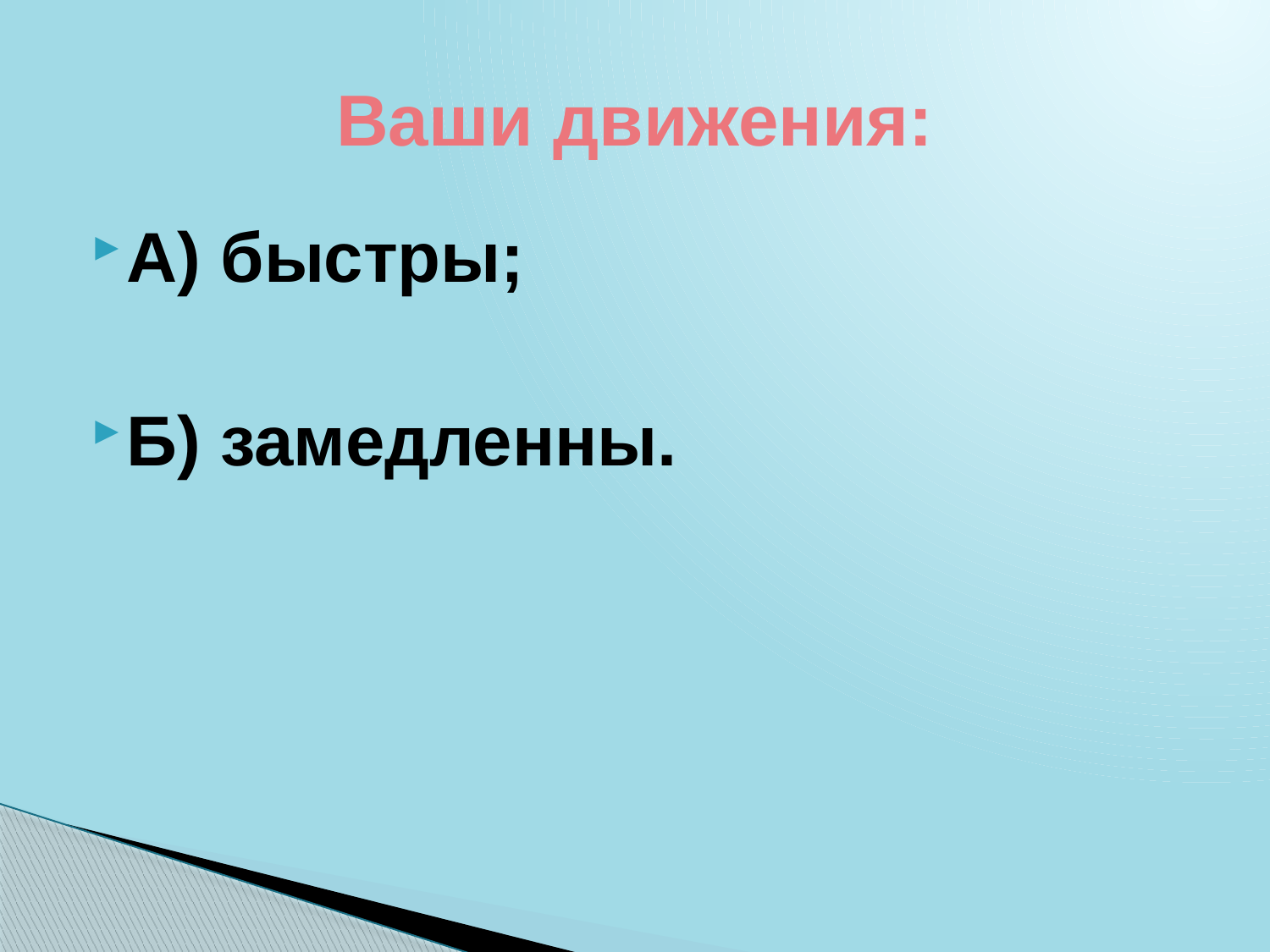

# Ваши движения:
А) быстры;

Б) замедленны.